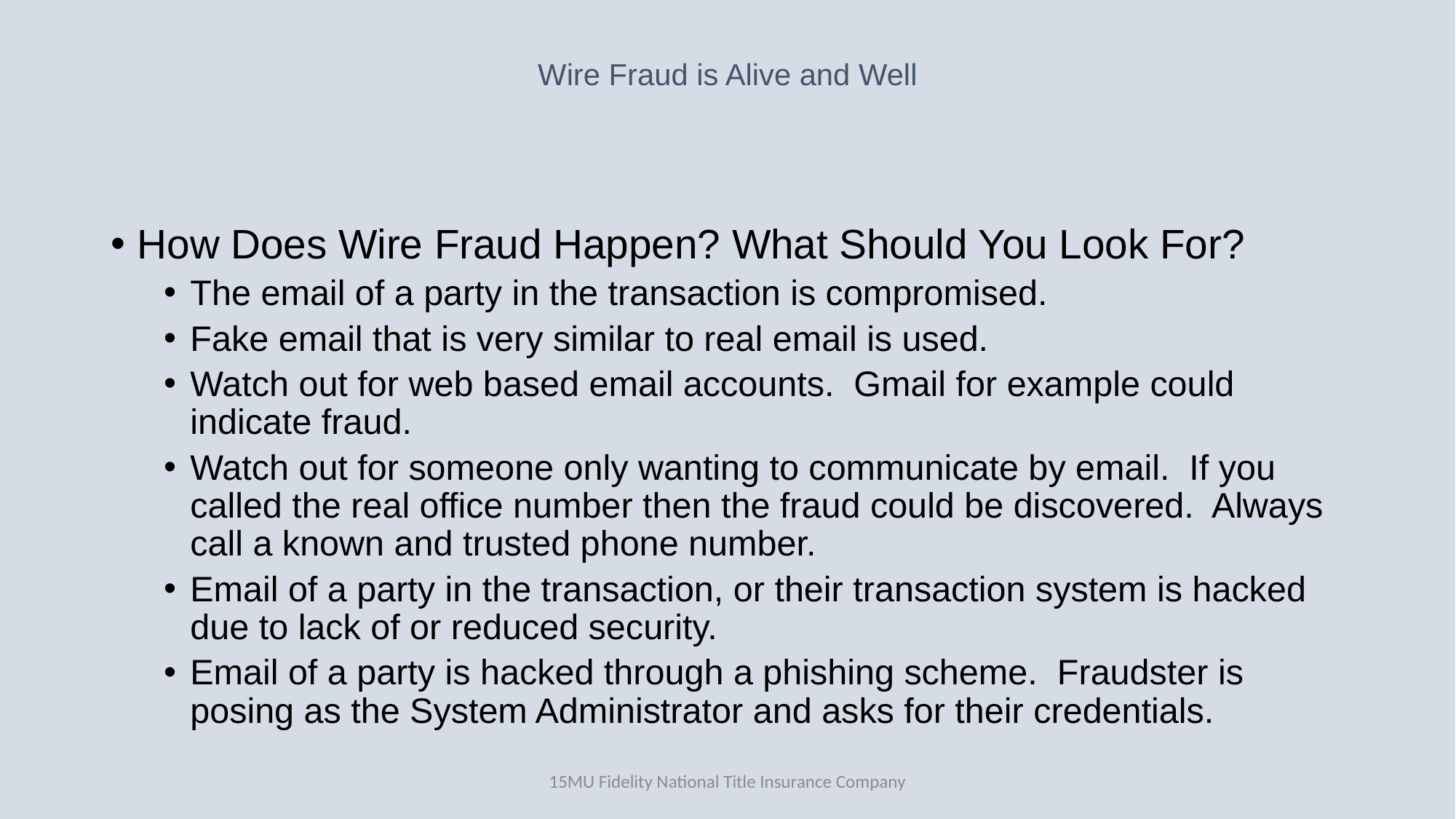

# Wire Fraud is Alive and Well
How Does Wire Fraud Happen? What Should You Look For?
The email of a party in the transaction is compromised.
Fake email that is very similar to real email is used.
Watch out for web based email accounts.  Gmail for example could indicate fraud.
Watch out for someone only wanting to communicate by email.  If you called the real office number then the fraud could be discovered.  Always call a known and trusted phone number.
Email of a party in the transaction, or their transaction system is hacked due to lack of or reduced security.
Email of a party is hacked through a phishing scheme.  Fraudster is posing as the System Administrator and asks for their credentials.

15MU Fidelity National Title Insurance Company